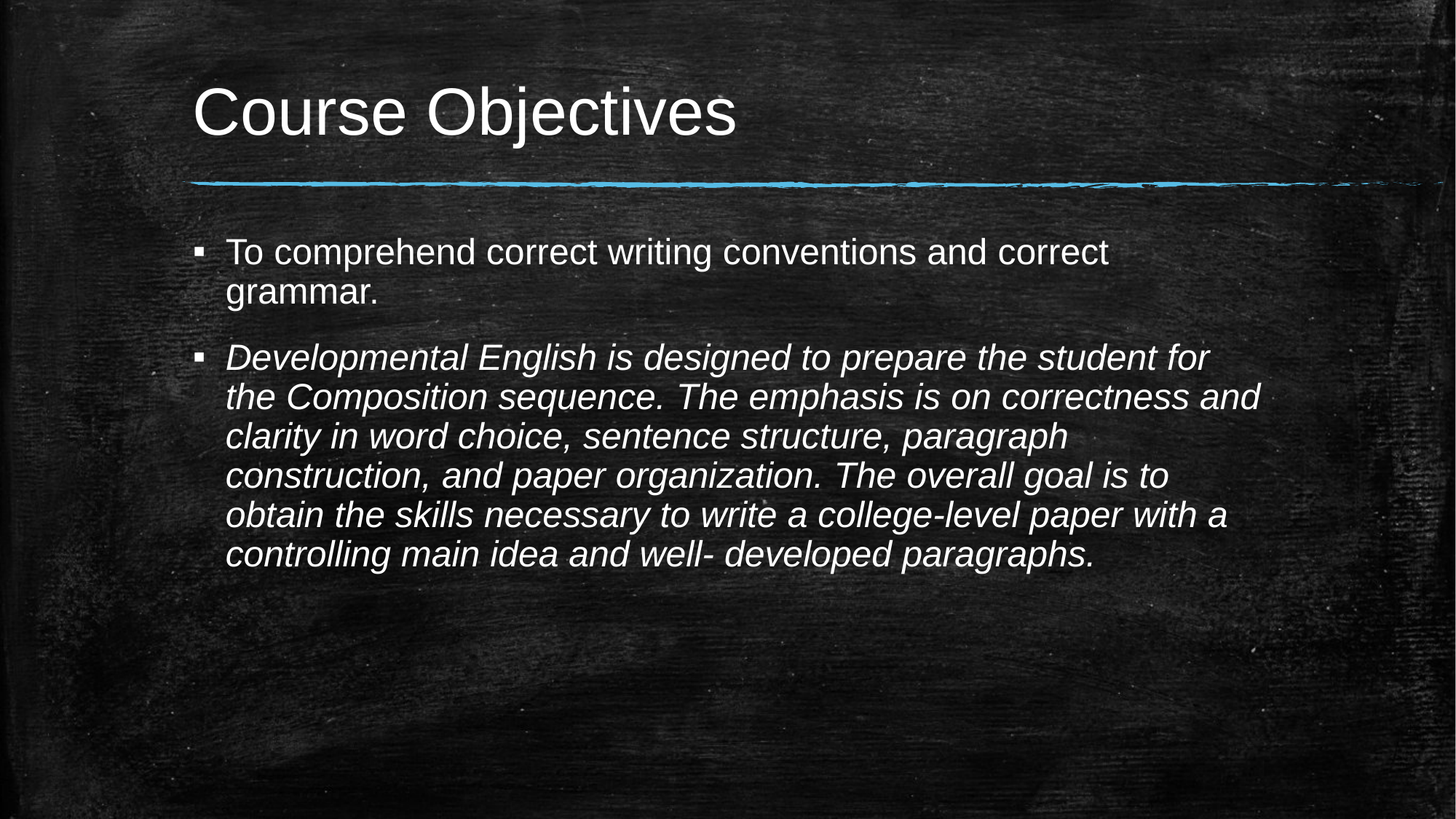

# Course Objectives
To comprehend correct writing conventions and correct grammar.
Developmental English is designed to prepare the student for the Composition sequence. The emphasis is on correctness and clarity in word choice, sentence structure, paragraph construction, and paper organization. The overall goal is to obtain the skills necessary to write a college-level paper with a controlling main idea and well- developed paragraphs.